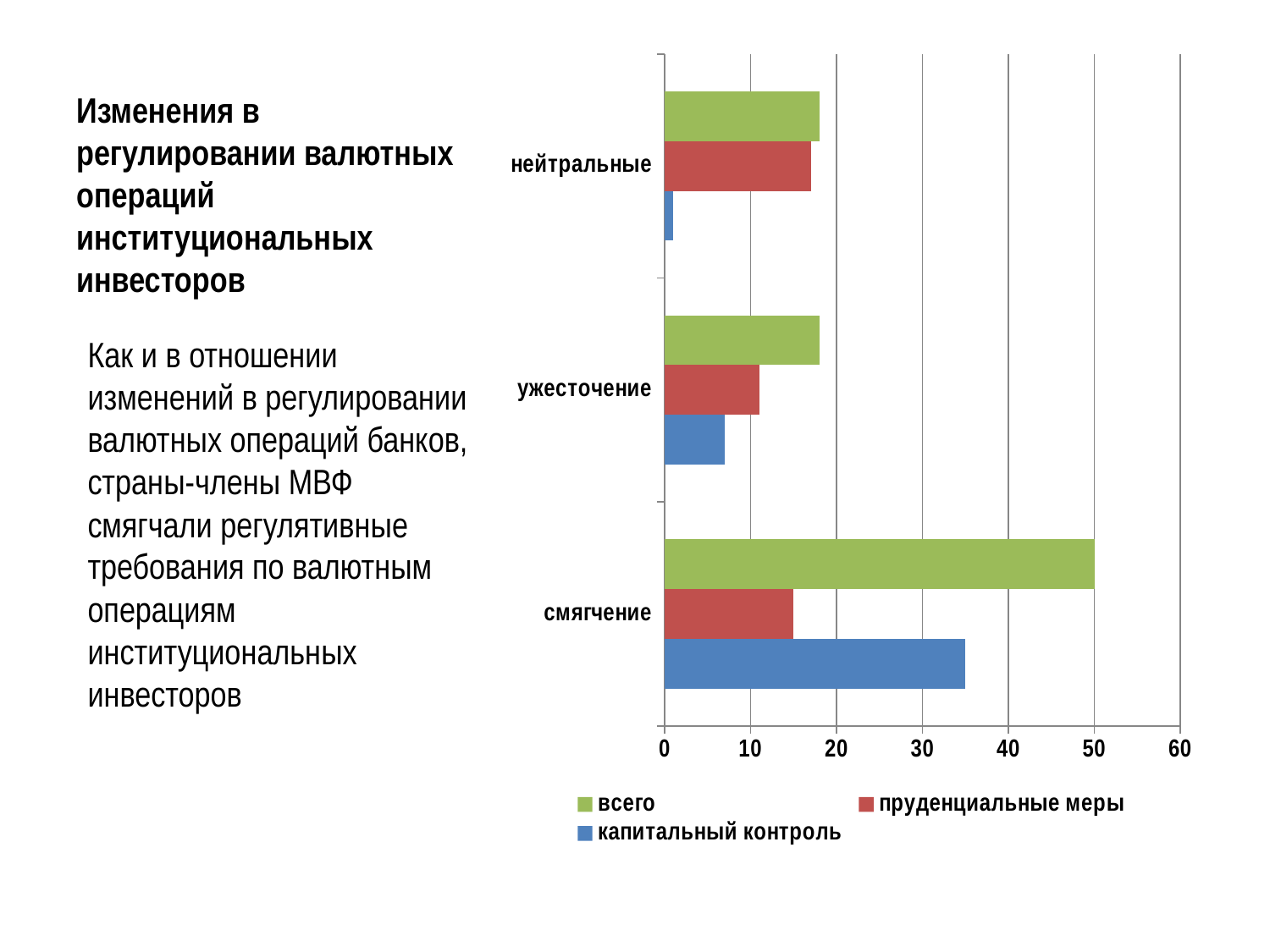

# Изменения в регулировании валютных операций институциональных инвесторов

### Chart

| Category | капитальный контроль | пруденциальные меры | всего |
|---|---|---|---|
| смягчение | 35.0 | 15.0 | 50.0 |
| ужесточение | 7.0 | 11.0 | 18.0 |
| нейтральные | 1.0 | 17.0 | 18.0 |
Как и в отношении изменений в регулировании валютных операций банков, страны-члены МВФ смягчали регулятивные требования по валютным операциям институциональных инвесторов